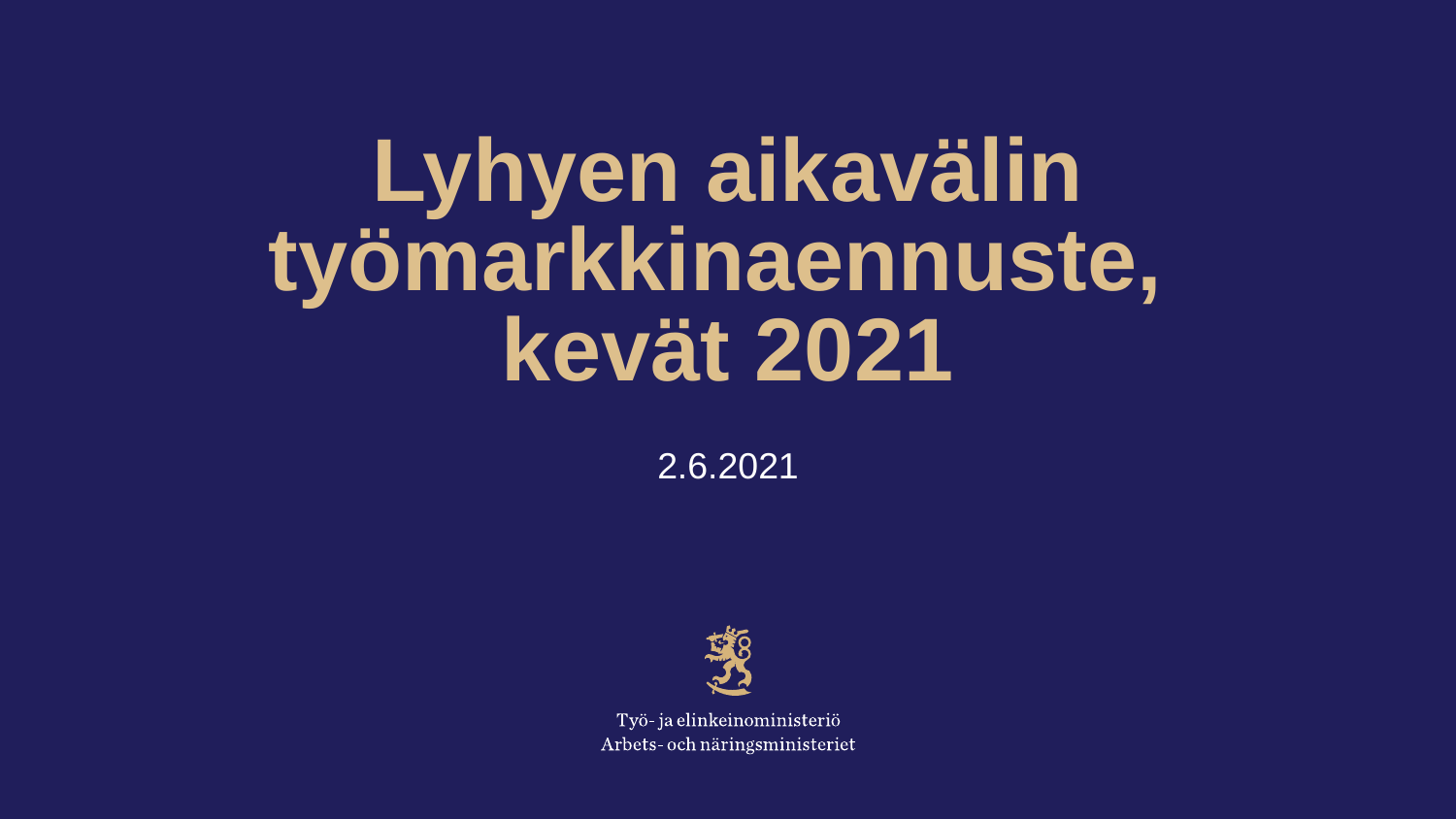

# Lyhyen aikavälin työmarkkinaennuste, kevät 2021
2.6.2021